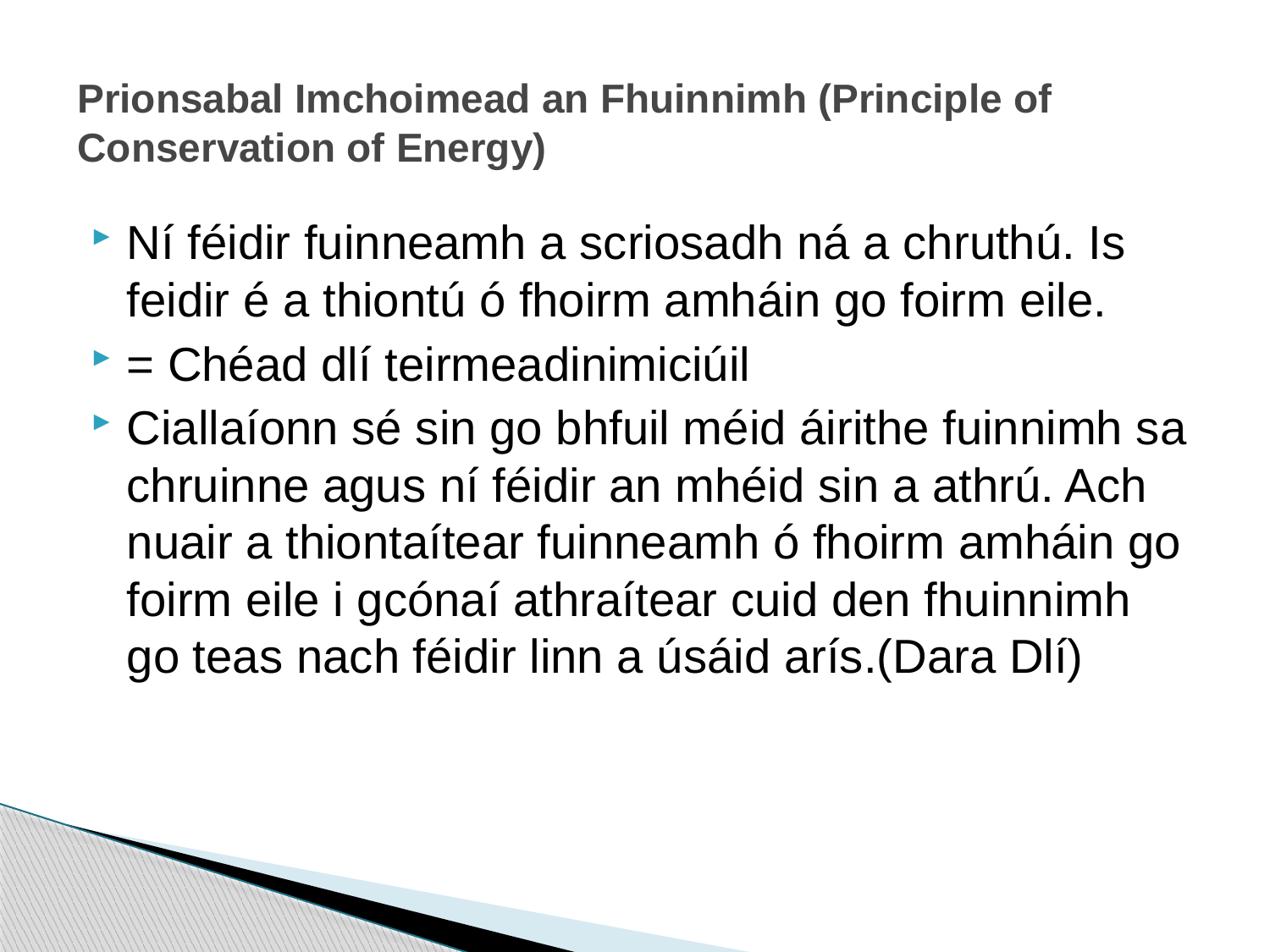

# Prionsabal Imchoimead an Fhuinnimh (Principle of Conservation of Energy)
Ní féidir fuinneamh a scriosadh ná a chruthú. Is feidir é a thiontú ó fhoirm amháin go foirm eile.
= Chéad dlí teirmeadinimiciúil
Ciallaíonn sé sin go bhfuil méid áirithe fuinnimh sa chruinne agus ní féidir an mhéid sin a athrú. Ach nuair a thiontaítear fuinneamh ó fhoirm amháin go foirm eile i gcónaí athraítear cuid den fhuinnimh go teas nach féidir linn a úsáid arís.(Dara Dlí)